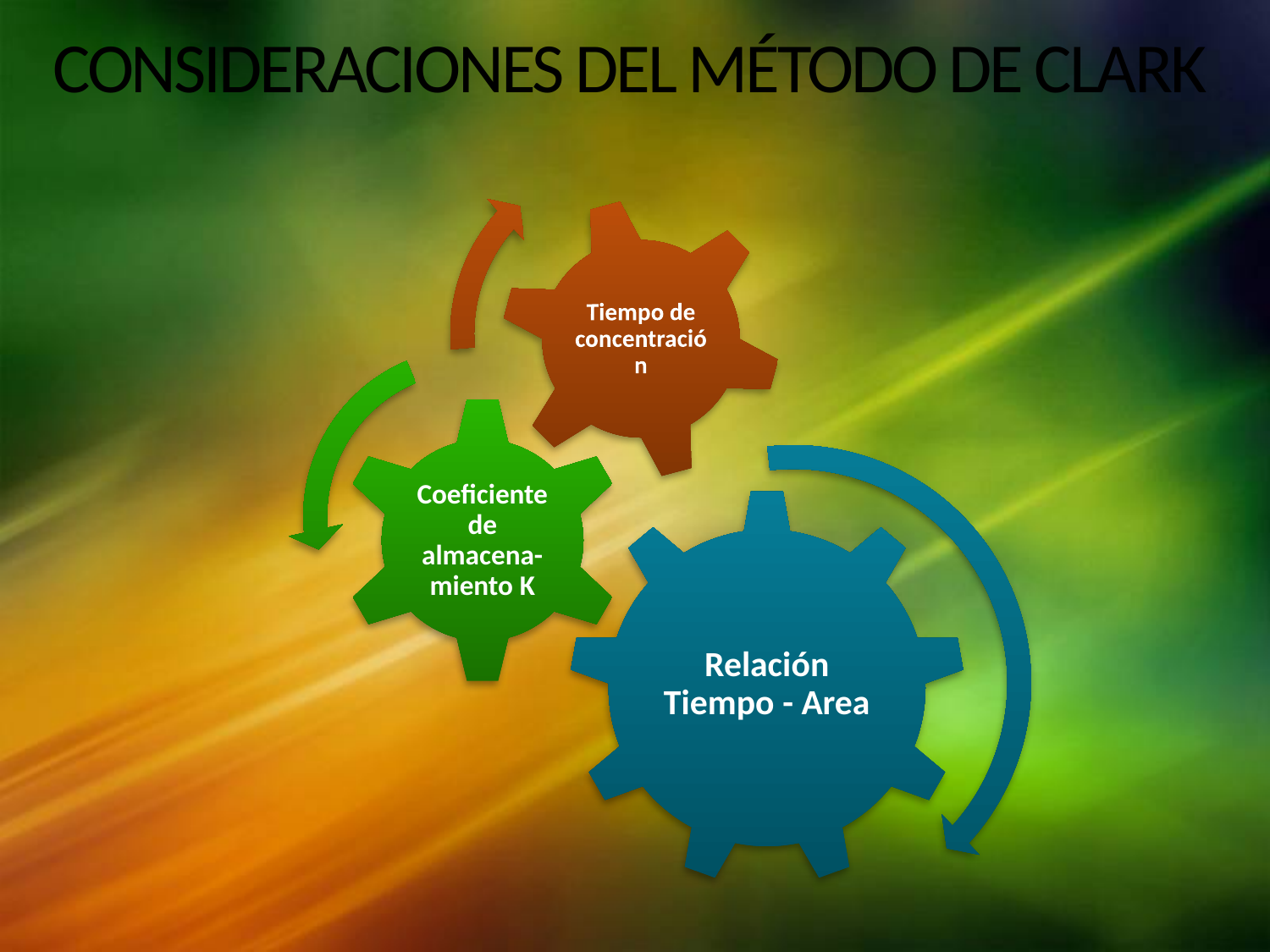

# CONSIDERACIONES DEL MÉTODO DE CLARK
Relación Tiempo - Area
Coeficiente de almacena-miento K
Tiempo de concentración